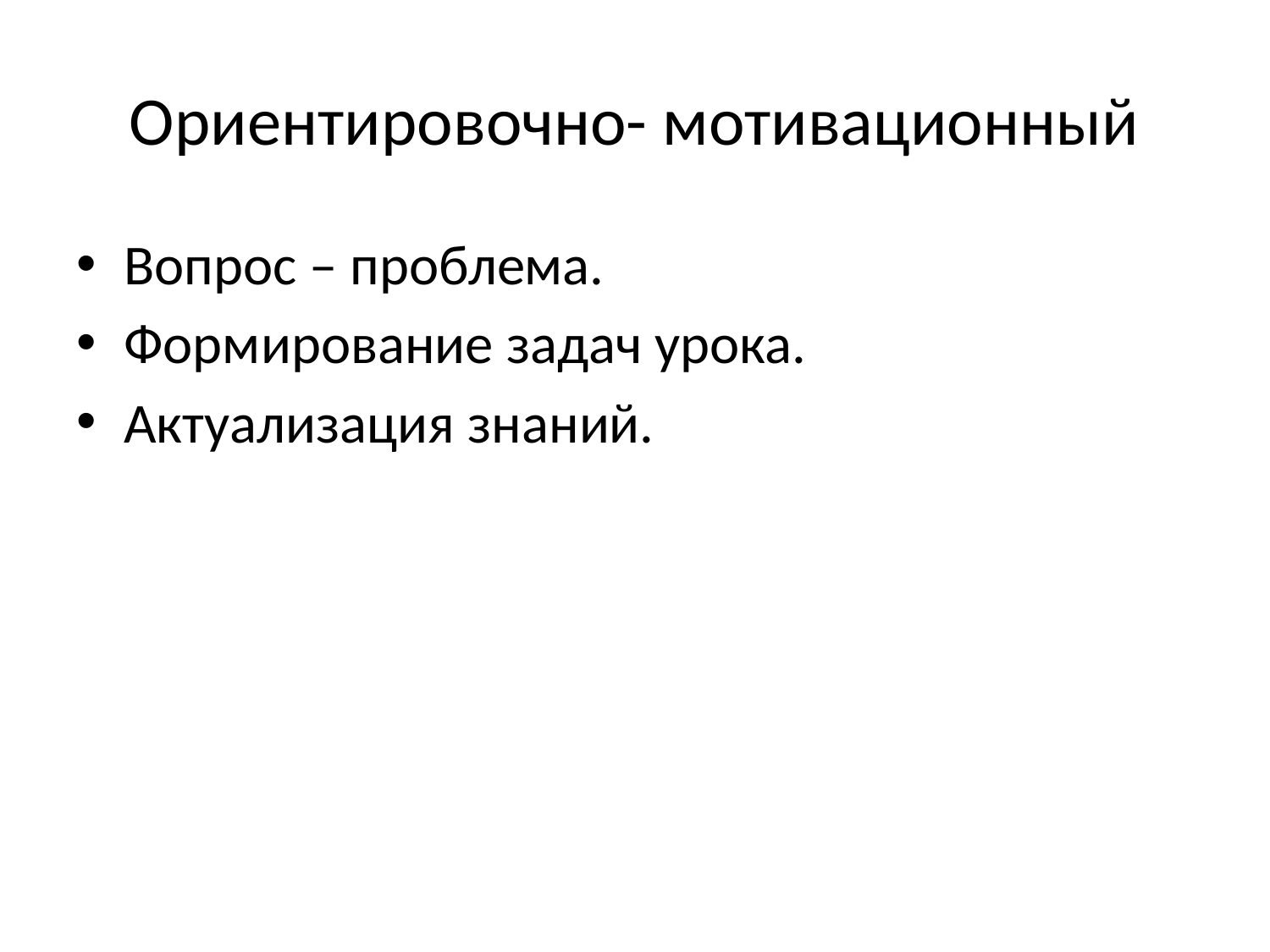

# Ориентировочно- мотивационный
Вопрос – проблема.
Формирование задач урока.
Актуализация знаний.